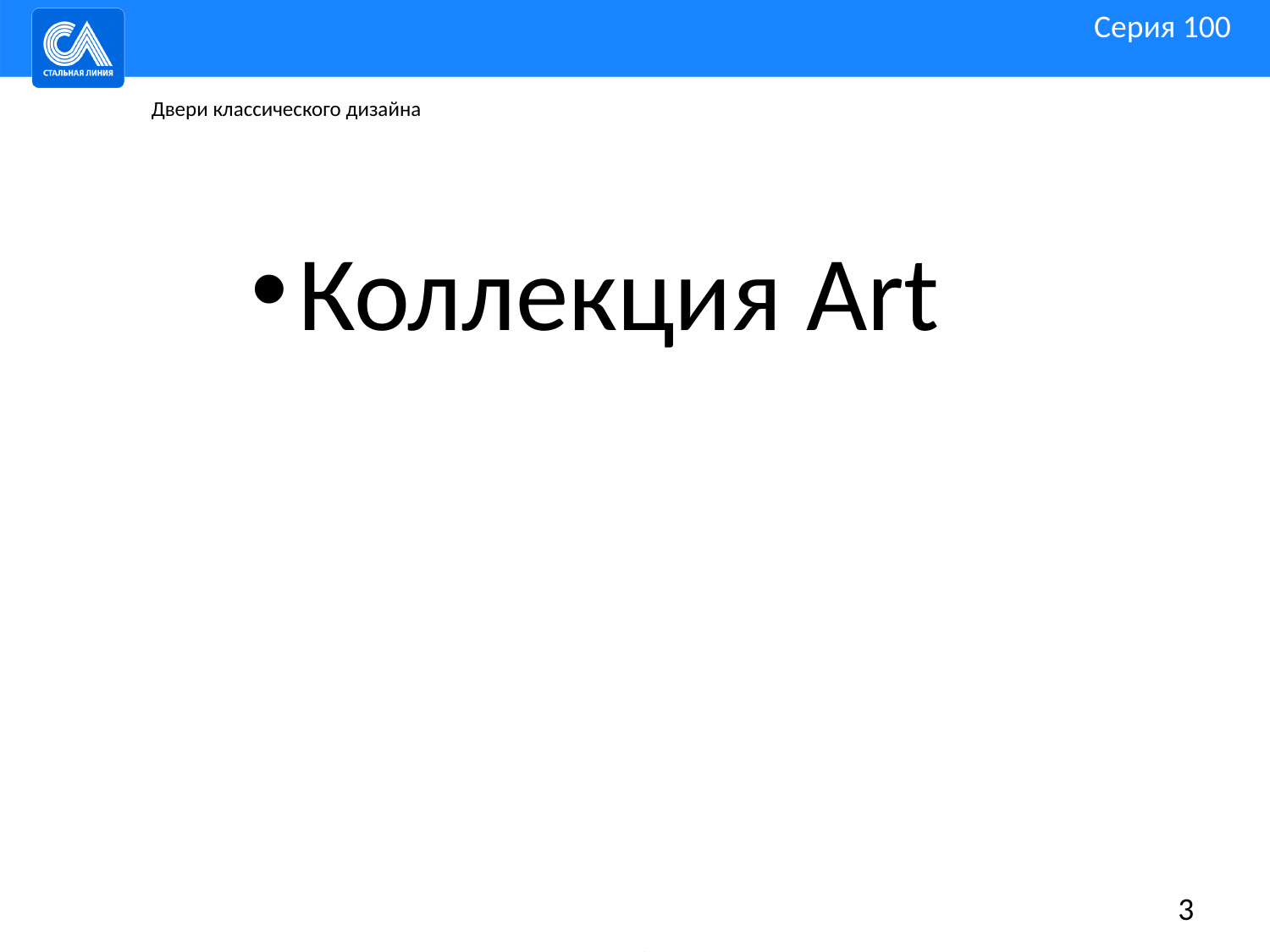

Серия 100
Двери классического дизайна
Коллекция Art
3